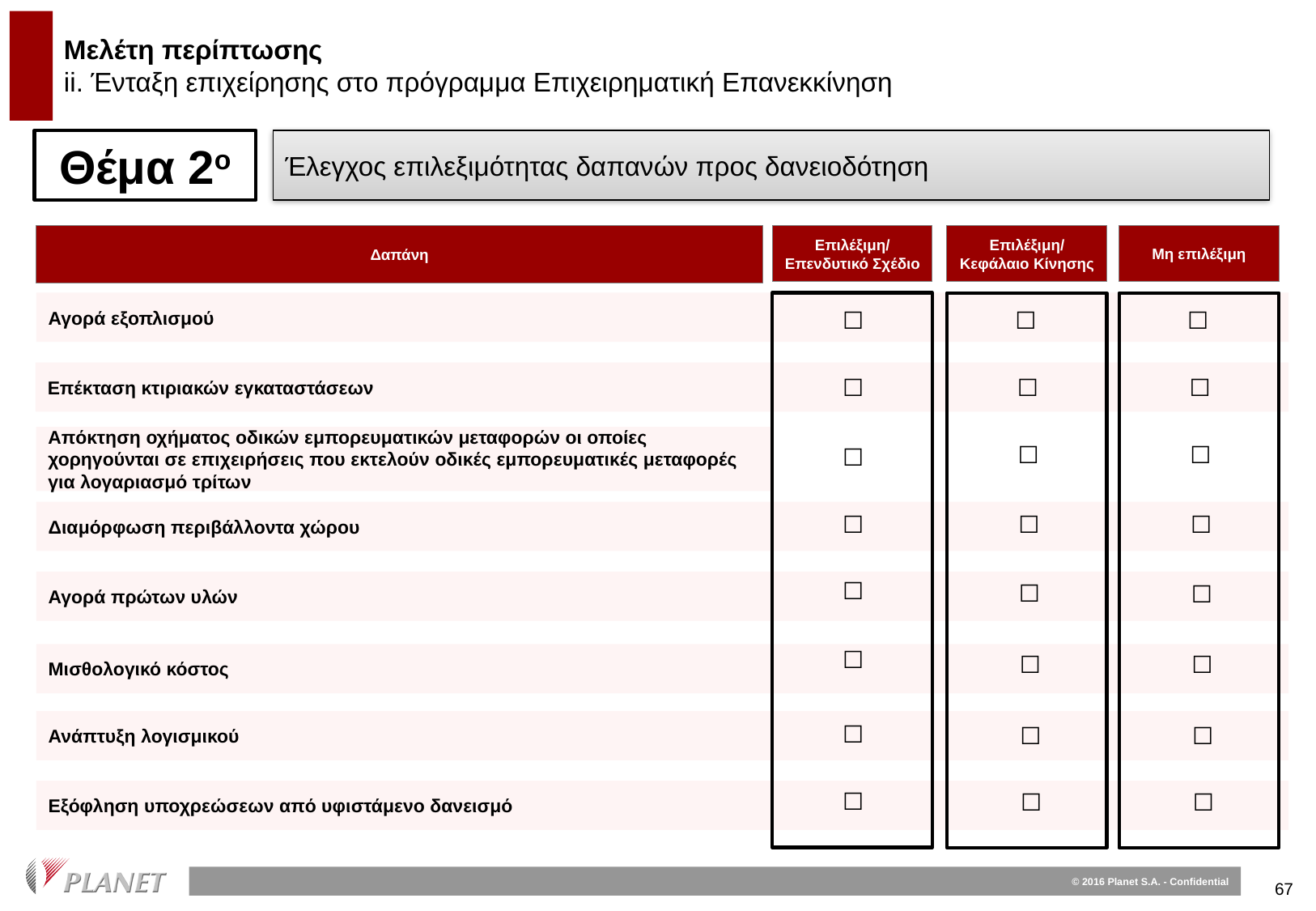

# Μελέτη περίπτωσης ii. Ένταξη επιχείρησης στο πρόγραμμα Επιχειρηματική Επανεκκίνηση
Θέμα 2ο
Έλεγχος επιλεξιμότητας δαπανών προς δανειοδότηση
Δαπάνη
Επιλέξιμη/ Κεφάλαιο Κίνησης
Επιλέξιμη/ Επενδυτικό Σχέδιο
Μη επιλέξιμη
Αγορά εξοπλισμού

☐
☐
☐
Επέκταση κτιριακών εγκαταστάσεων
☐
☐
☐
Απόκτηση οχήματος οδικών εμπορευματικών μεταφορών οι οποίες χορηγούνται σε επιχειρήσεις που εκτελούν οδικές εμπορευματικές μεταφορές για λογαριασμό τρίτων
☐
☐
☐
Διαμόρφωση περιβάλλοντα χώρου
☐
☐
☐
☐
Αγορά πρώτων υλών
☐
☐
☐
☐
Μισθολογικό κόστος
☐
Ανάπτυξη λογισμικού
☐
☐
☐
Εξόφληση υποχρεώσεων από υφιστάμενο δανεισμό
☐
☐
☐